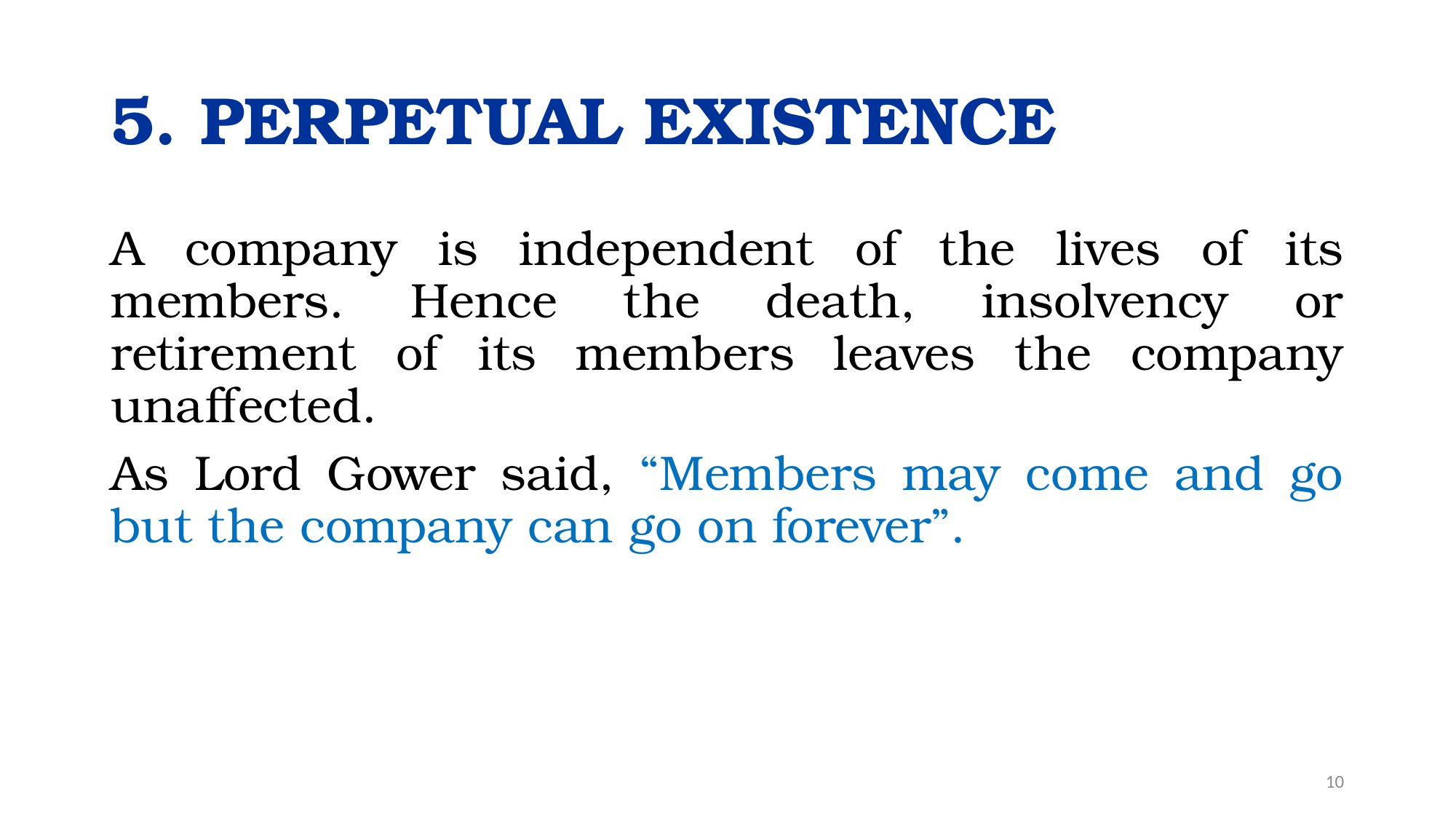

# 5. PERPETUAL EXISTENCE
A company is independent of the lives of its members. Hence the death, insolvency or retirement of its members leaves the company unaffected.
As Lord Gower said, “Members may come and go but the company can go on forever”.
10